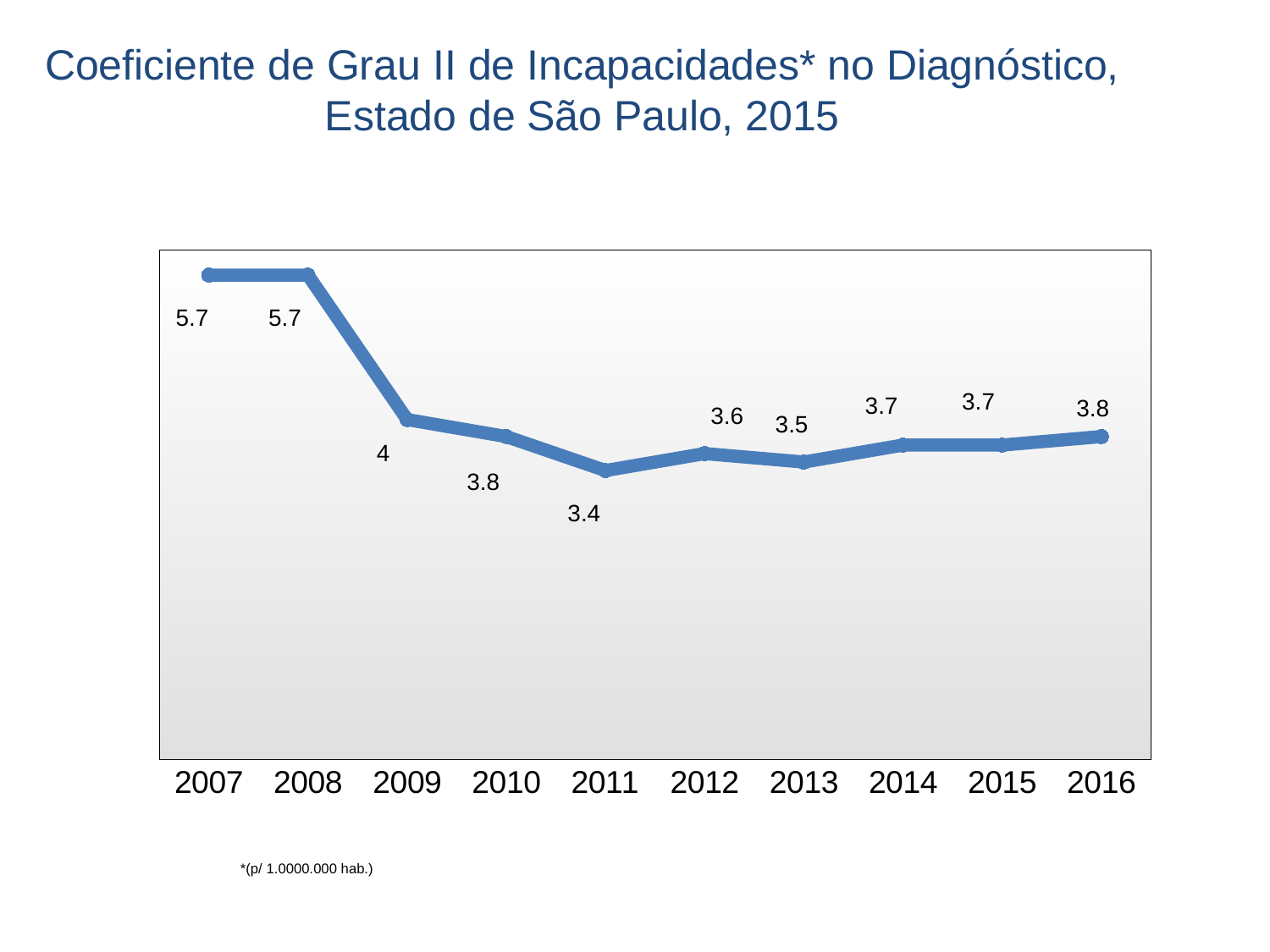

# Coeficiente de Grau II de Incapacidades* no Diagnóstico, Estado de São Paulo, 2015

### Chart

| Category | Colunas2 | Colunas1 |
|---|---|---|
| 2007 | 5.7 | None |
| 2008 | 5.7 | None |
| 2009 | 4.0 | None |
| 2010 | 3.8 | None |
| 2011 | 3.4 | None |
| 2012 | 3.6 | None |
| 2013 | 3.5 | None |
| 2014 | 3.7 | None |
| 2015 | 3.7 | None |
| 2016 | 3.8 | None |
*(p/ 1.0000.000 hab.)